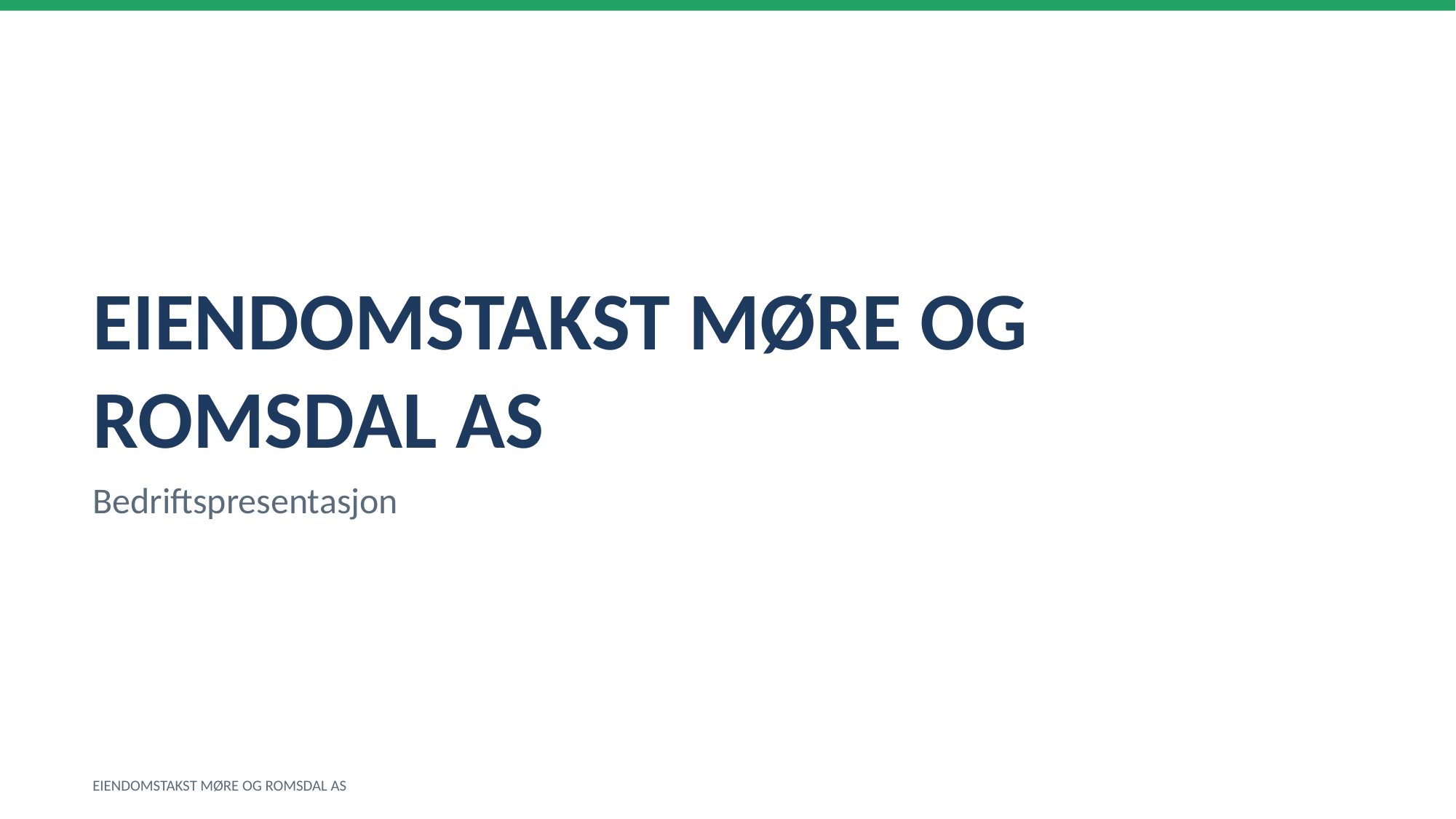

EIENDOMSTAKST MØRE OG ROMSDAL AS
Bedriftspresentasjon
EIENDOMSTAKST MØRE OG ROMSDAL AS